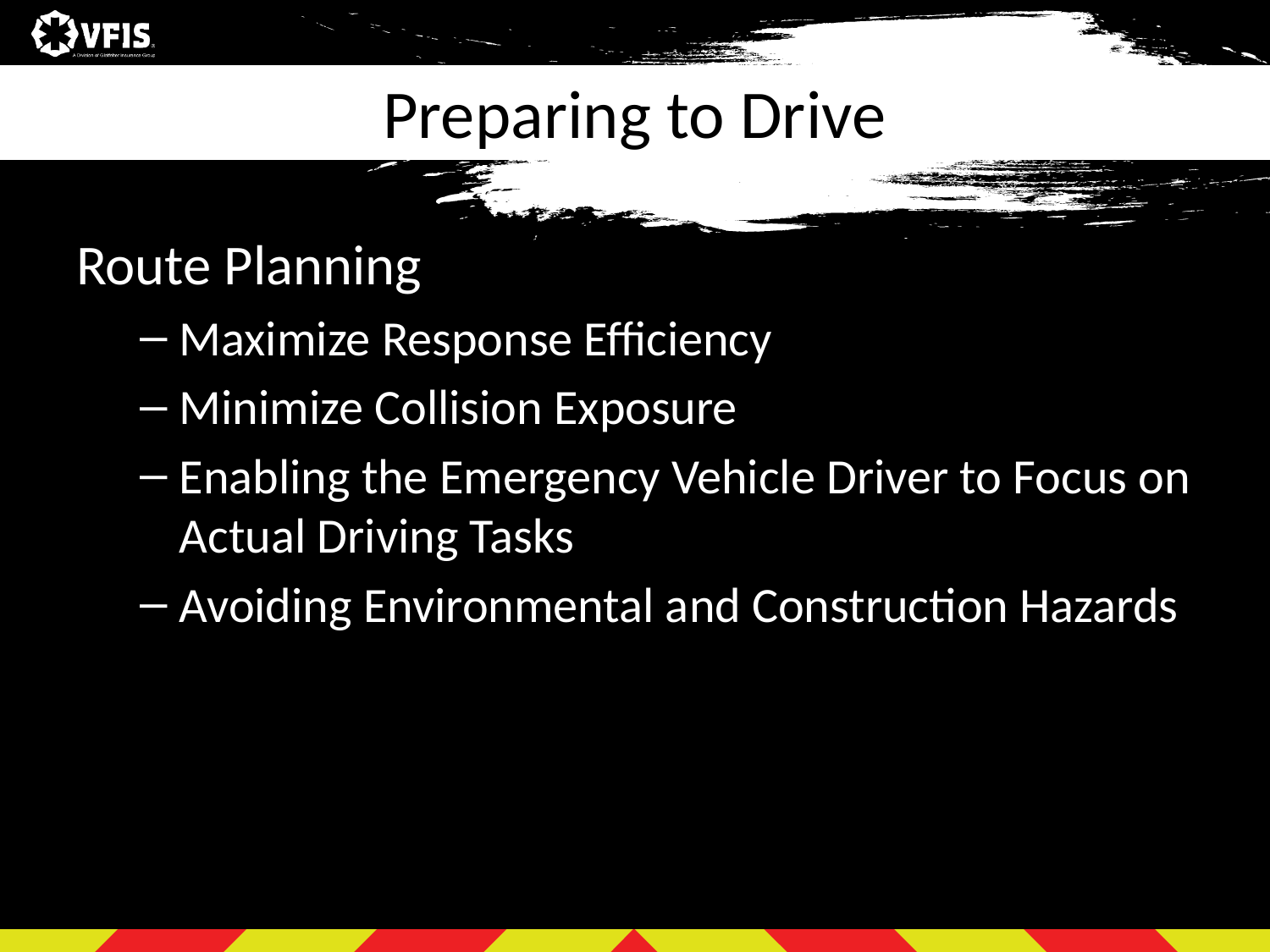

# Preparing to Drive
Route Planning
Maximize Response Efficiency
Minimize Collision Exposure
Enabling the Emergency Vehicle Driver to Focus on Actual Driving Tasks
Avoiding Environmental and Construction Hazards